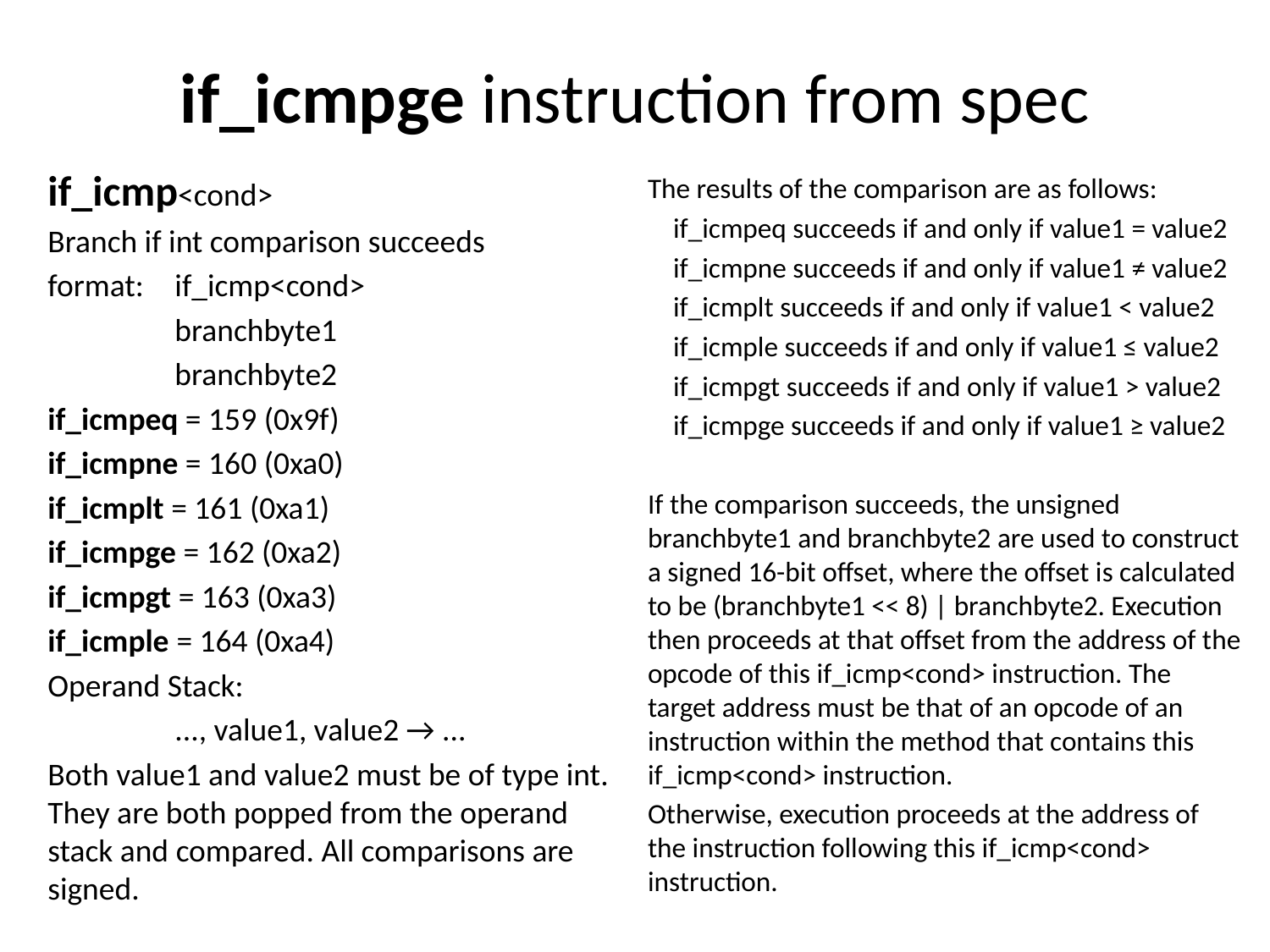

# if_icmpge instruction from spec
if_icmp<cond>
Branch if int comparison succeeds
format:	if_icmp<cond>
	branchbyte1
	branchbyte2
if_icmpeq = 159 (0x9f)
if_icmpne = 160 (0xa0)
if_icmplt = 161 (0xa1)
if_icmpge = 162 (0xa2)
if_icmpgt = 163 (0xa3)
if_icmple = 164 (0xa4)
Operand Stack:
	..., value1, value2 → ...
Both value1 and value2 must be of type int. They are both popped from the operand stack and compared. All comparisons are signed.
The results of the comparison are as follows:
    if_icmpeq succeeds if and only if value1 = value2
    if_icmpne succeeds if and only if value1 ≠ value2
    if_icmplt succeeds if and only if value1 < value2
    if_icmple succeeds if and only if value1 ≤ value2
    if_icmpgt succeeds if and only if value1 > value2
    if_icmpge succeeds if and only if value1 ≥ value2

If the comparison succeeds, the unsigned branchbyte1 and branchbyte2 are used to construct a signed 16-bit offset, where the offset is calculated to be (branchbyte1 << 8) | branchbyte2. Execution then proceeds at that offset from the address of the opcode of this if_icmp<cond> instruction. The target address must be that of an opcode of an instruction within the method that contains this if_icmp<cond> instruction.
Otherwise, execution proceeds at the address of the instruction following this if_icmp<cond> instruction.